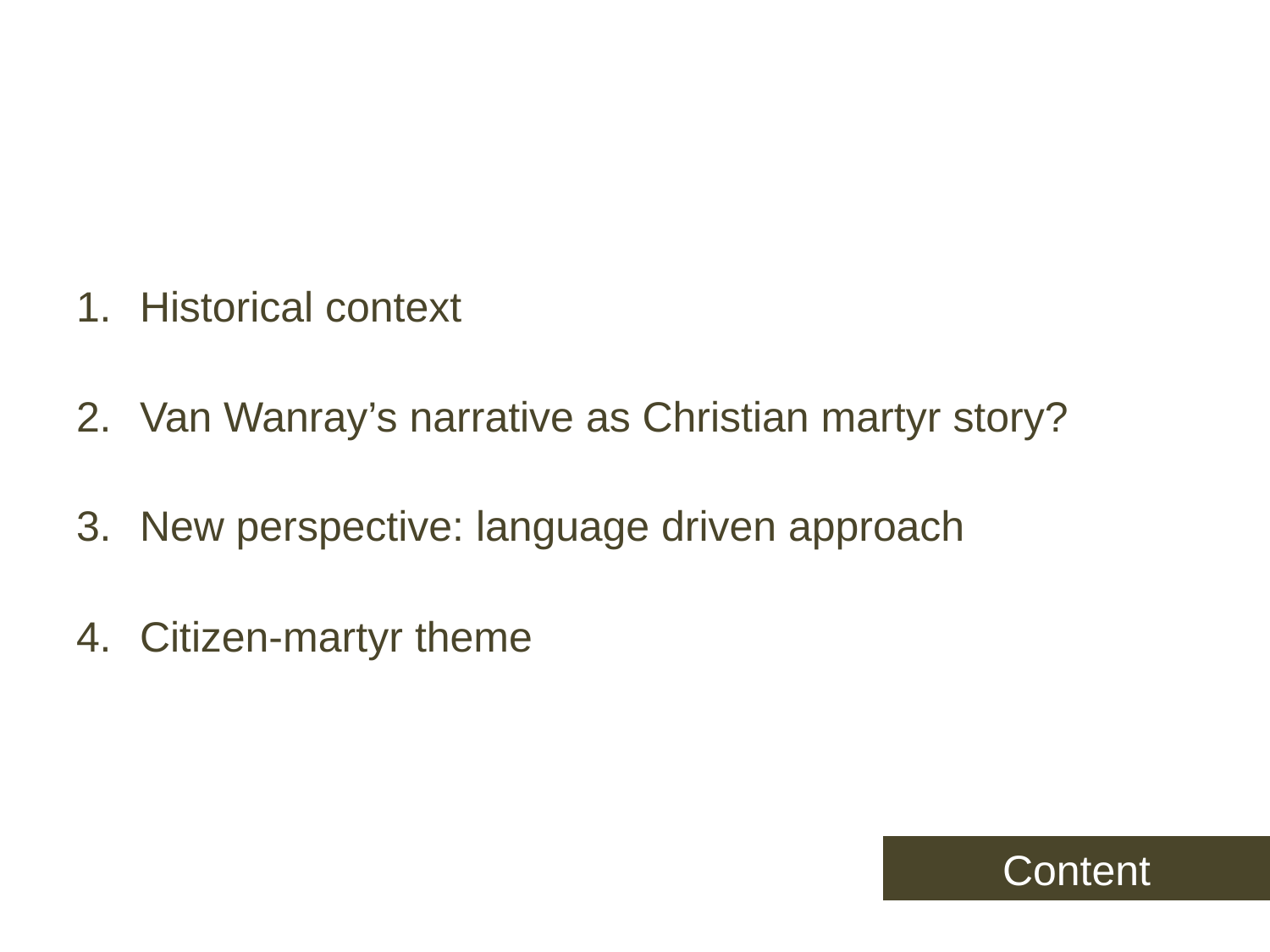

Historical context
Van Wanray’s narrative as Christian martyr story?
New perspective: language driven approach
Citizen-martyr theme

Content